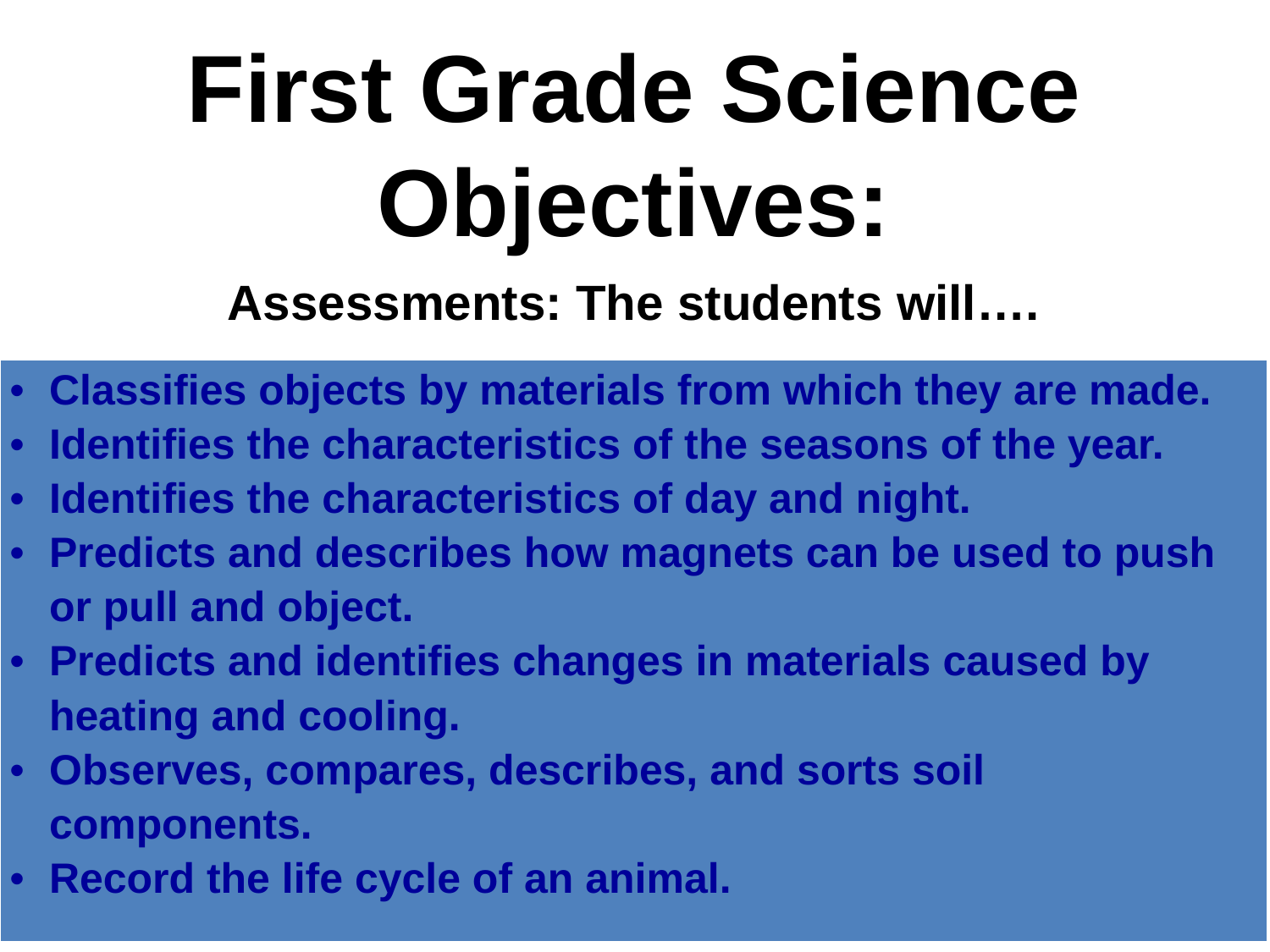

First Grade Science Objectives:
Assessments: The students will….
| Classifies objects by materials from which they are made. Identifies the characteristics of the seasons of the year. Identifies the characteristics of day and night. Predicts and describes how magnets can be used to push or pull and object. Predicts and identifies changes in materials caused by heating and cooling. Observes, compares, describes, and sorts soil components. Record the life cycle of an animal. |
| --- |